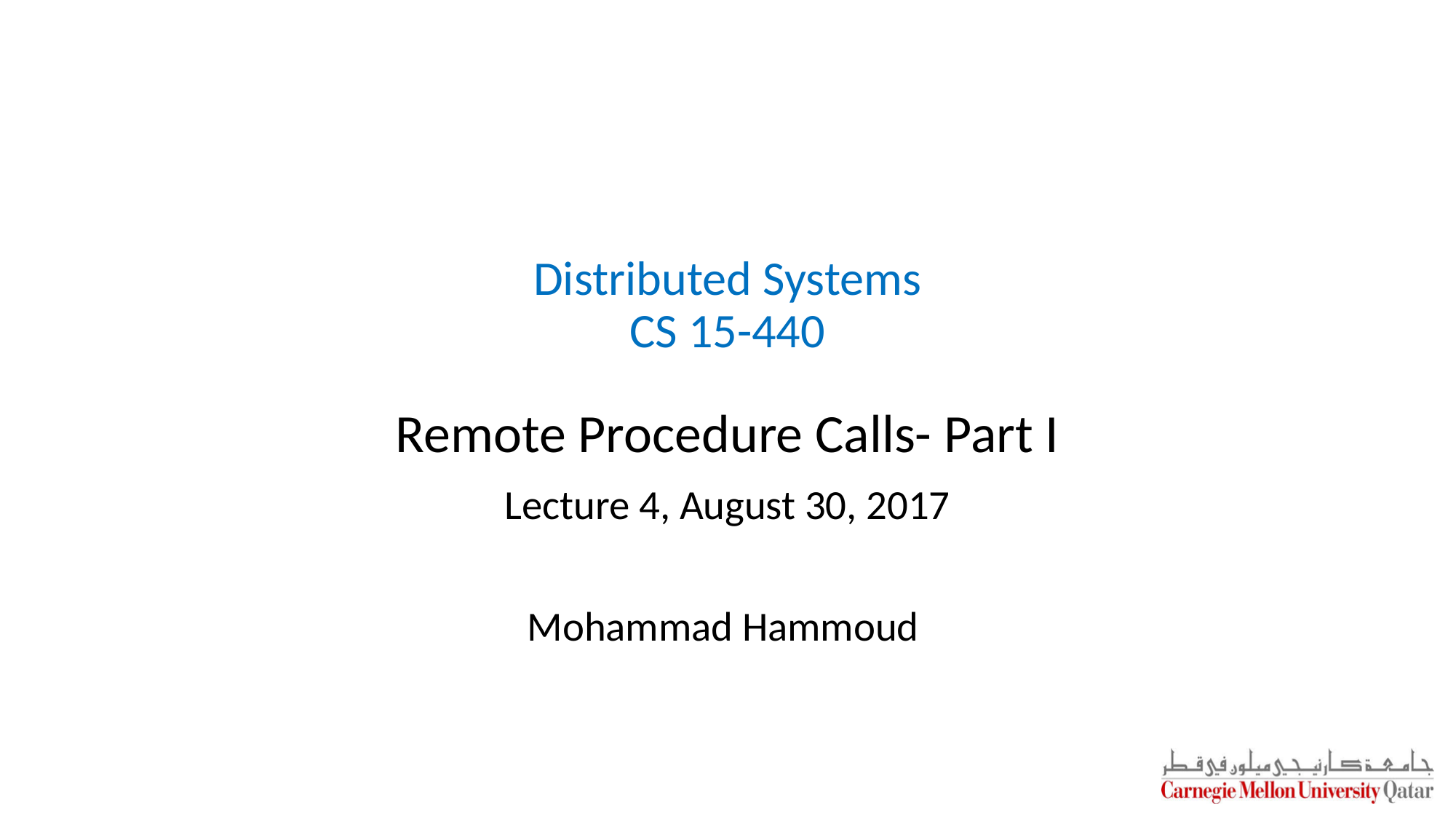

# Distributed Systems CS 15-440
Remote Procedure Calls- Part I
Lecture 4, August 30, 2017

Mohammad Hammoud